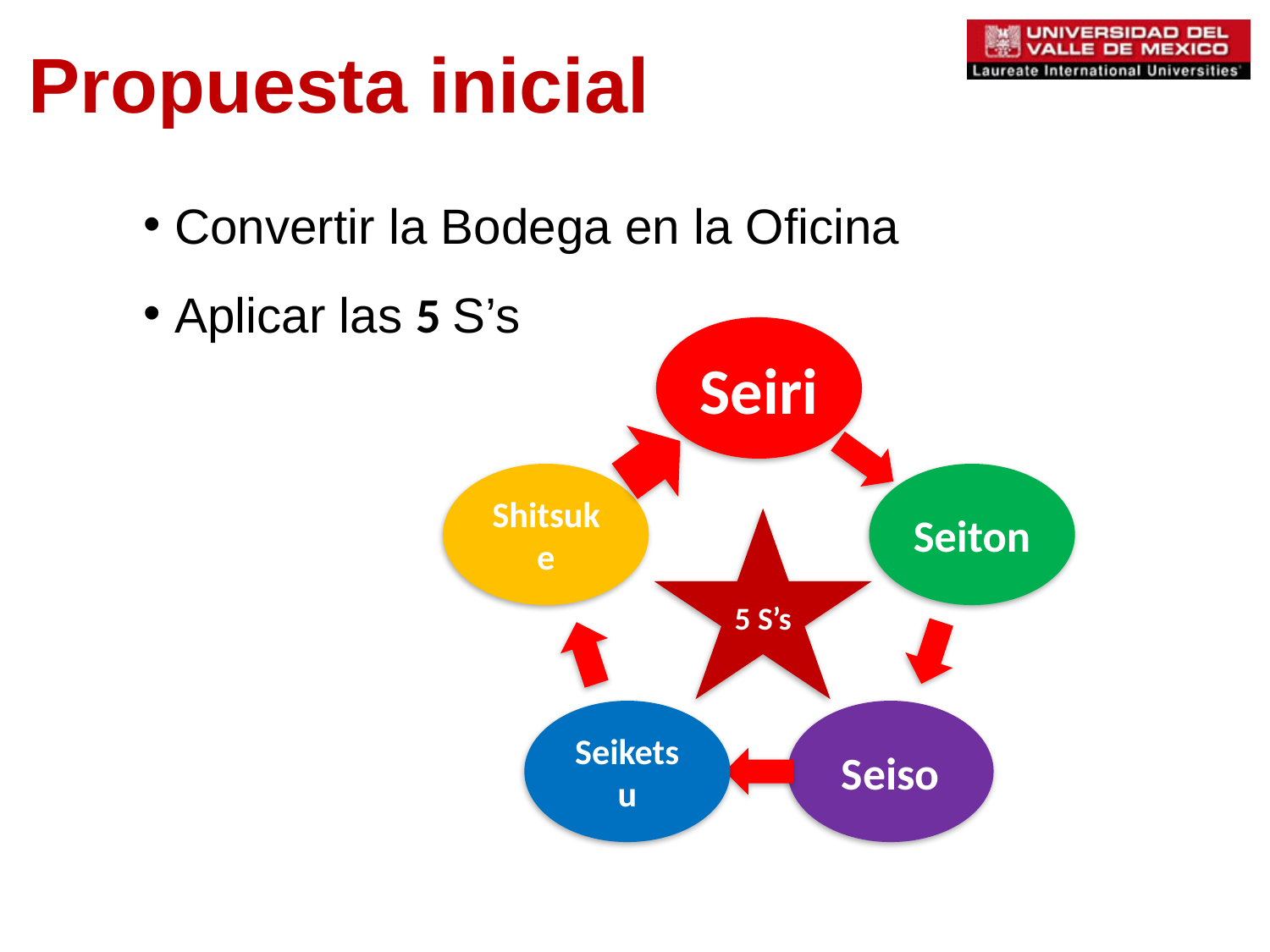

Propuesta inicial
 Convertir la Bodega en la Oficina
 Aplicar las 5 S’s
Seiri
Seiton
Seiso
Seiketsu
Shitsuke
5 S’s